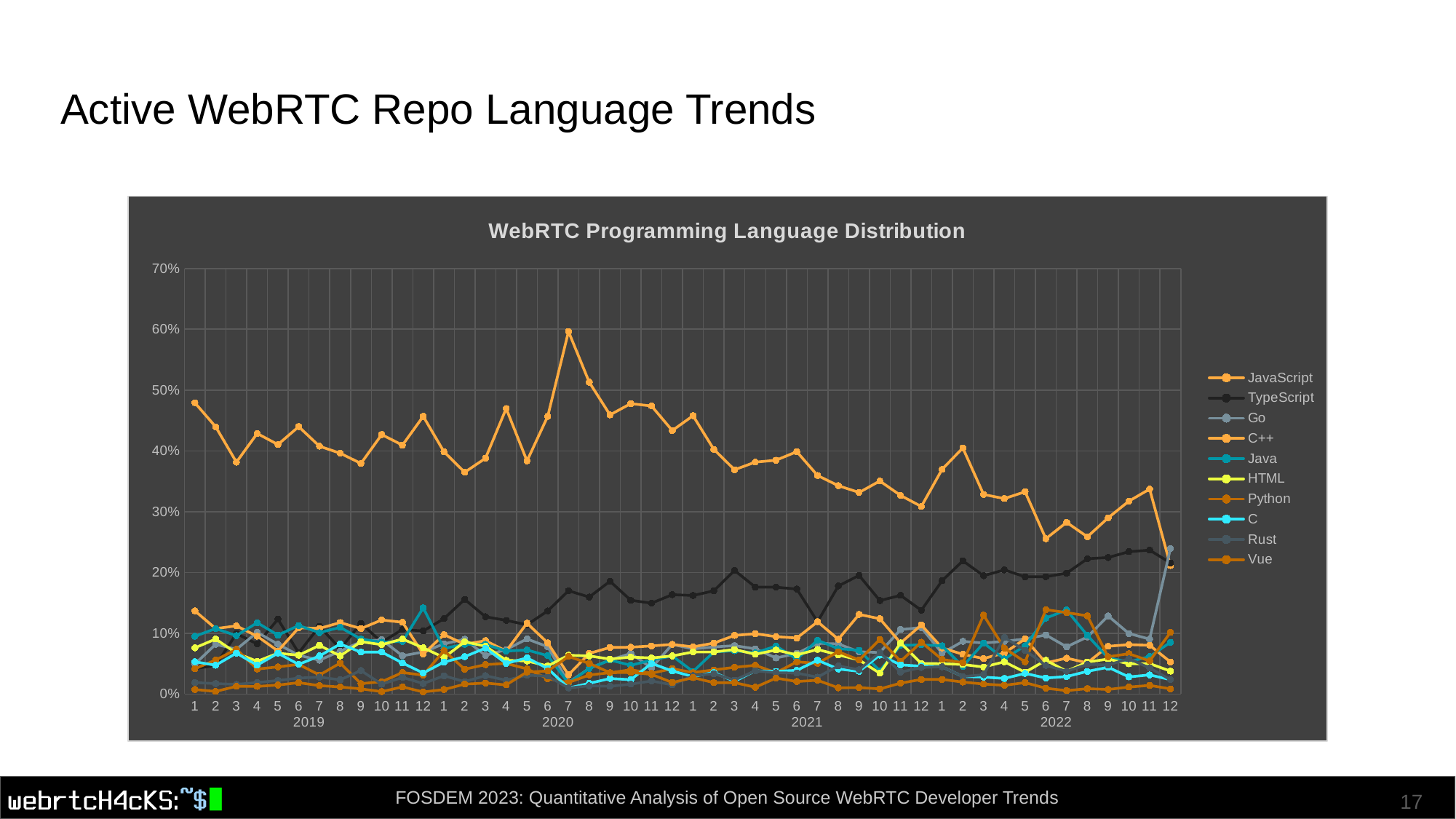

# Active WebRTC Repo Language Trends

### Chart: WebRTC Programming Language Distribution

| Category | JavaScript | TypeScript | Go | C++ | Java | HTML | Python | C | Rust | Vue |
|---|---|---|---|---|---|---|---|---|---|---|
| 1 | 0.4790874524714829 | 0.04182509505703422 | 0.049429657794676805 | 0.13688212927756654 | 0.09505703422053231 | 0.07604562737642585 | 0.04182509505703422 | 0.053231939163498096 | 0.019011406844106463 | 0.0076045627376425855 |
| 2 | 0.4396551724137931 | 0.04741379310344827 | 0.08189655172413793 | 0.10775862068965517 | 0.10775862068965517 | 0.09051724137931035 | 0.05603448275862069 | 0.04741379310344827 | 0.017241379310344827 | 0.004310344827586207 |
| 3 | 0.3814102564102564 | 0.09935897435897435 | 0.07371794871794872 | 0.11217948717948718 | 0.09615384615384616 | 0.0673076923076923 | 0.07371794871794872 | 0.0673076923076923 | 0.016025641025641024 | 0.01282051282051282 |
| 4 | 0.42857142857142855 | 0.08253968253968254 | 0.10158730158730159 | 0.09523809523809523 | 0.11746031746031746 | 0.05396825396825397 | 0.04126984126984127 | 0.047619047619047616 | 0.01904761904761905 | 0.012698412698412698 |
| 5 | 0.41044776119402987 | 0.12313432835820895 | 0.08208955223880597 | 0.0708955223880597 | 0.09701492537313433 | 0.06716417910447761 | 0.04477611940298507 | 0.06716417910447761 | 0.022388059701492536 | 0.014925373134328358 |
| 6 | 0.4398496240601504 | 0.06766917293233082 | 0.06390977443609022 | 0.10902255639097744 | 0.11278195488721804 | 0.06390977443609022 | 0.04887218045112782 | 0.04887218045112782 | 0.02631578947368421 | 0.018796992481203006 |
| 7 | 0.4076655052264808 | 0.11149825783972125 | 0.05574912891986063 | 0.10801393728222997 | 0.10104529616724739 | 0.08013937282229965 | 0.0313588850174216 | 0.0627177700348432 | 0.027874564459930314 | 0.013937282229965157 |
| 8 | 0.396078431372549 | 0.07450980392156863 | 0.07058823529411765 | 0.11764705882352941 | 0.10980392156862745 | 0.06274509803921569 | 0.050980392156862744 | 0.08235294117647059 | 0.023529411764705882 | 0.011764705882352941 |
| 9 | 0.3793103448275862 | 0.11637931034482758 | 0.08620689655172414 | 0.10775862068965517 | 0.09051724137931035 | 0.08620689655172414 | 0.017241379310344827 | 0.06896551724137931 | 0.03879310344827586 | 0.008620689655172414 |
| 10 | 0.4268292682926829 | 0.08536585365853659 | 0.08943089430894309 | 0.12195121951219512 | 0.08536585365853659 | 0.08130081300813008 | 0.02032520325203252 | 0.06910569105691057 | 0.016260162601626018 | 0.0040650406504065045 |
| 11 | 0.4094488188976378 | 0.1062992125984252 | 0.06299212598425197 | 0.11811023622047244 | 0.08661417322834646 | 0.09055118110236221 | 0.03543307086614173 | 0.051181102362204724 | 0.027559055118110236 | 0.011811023622047244 |
| 12 | 0.45674740484429066 | 0.10380622837370242 | 0.06920415224913495 | 0.0657439446366782 | 0.14186851211072665 | 0.07612456747404844 | 0.031141868512110725 | 0.03460207612456748 | 0.01730103806228374 | 0.0034602076124567475 |
| 1 | 0.39849624060150374 | 0.12406015037593984 | 0.08270676691729323 | 0.09774436090225563 | 0.07518796992481203 | 0.06015037593984962 | 0.07142857142857142 | 0.05263157894736842 | 0.03007518796992481 | 0.007518796992481203 |
| 2 | 0.36475409836065575 | 0.1557377049180328 | 0.09016393442622951 | 0.08196721311475409 | 0.08196721311475409 | 0.0860655737704918 | 0.040983606557377046 | 0.06147540983606557 | 0.020491803278688523 | 0.01639344262295082 |
| 3 | 0.3878787878787879 | 0.12727272727272726 | 0.06363636363636363 | 0.08787878787878788 | 0.08181818181818182 | 0.07878787878787878 | 0.048484848484848485 | 0.07575757575757576 | 0.030303030303030304 | 0.01818181818181818 |
| 4 | 0.4696969696969697 | 0.12121212121212122 | 0.07323232323232323 | 0.0707070707070707 | 0.0707070707070707 | 0.05555555555555555 | 0.050505050505050504 | 0.050505050505050504 | 0.022727272727272728 | 0.015151515151515152 |
| 5 | 0.38341968911917096 | 0.11398963730569948 | 0.09067357512953368 | 0.11658031088082901 | 0.07253886010362694 | 0.054404145077720206 | 0.04145077720207254 | 0.05958549222797927 | 0.031088082901554404 | 0.03626943005181347 |
| 6 | 0.4568421052631579 | 0.1368421052631579 | 0.07789473684210527 | 0.08421052631578947 | 0.06315789473684211 | 0.04631578947368421 | 0.02526315789473684 | 0.042105263157894736 | 0.029473684210526315 | 0.037894736842105266 |
| 7 | 0.596279537456008 | 0.16993464052287582 | 0.019105077928607342 | 0.03167420814479638 | 0.01809954751131222 | 0.06385118149824032 | 0.019105077928607342 | 0.010055304172951232 | 0.010055304172951232 | 0.06184012066365008 |
| 8 | 0.5129604365620737 | 0.15961800818553887 | 0.04229195088676671 | 0.06684856753069578 | 0.04229195088676671 | 0.06275579809004093 | 0.03137789904502047 | 0.017735334242837655 | 0.013642564802182811 | 0.0504774897680764 |
| 9 | 0.4592 | 0.1856 | 0.056 | 0.0768 | 0.056 | 0.0576 | 0.0352 | 0.0256 | 0.0128 | 0.0352 |
| 10 | 0.47774480712166173 | 0.1543026706231454 | 0.06676557863501484 | 0.0771513353115727 | 0.04747774480712166 | 0.06083086053412463 | 0.040059347181008904 | 0.02373887240356083 | 0.016320474777448073 | 0.03560830860534125 |
| 11 | 0.47387387387387386 | 0.14954954954954955 | 0.043243243243243246 | 0.07927927927927927 | 0.055855855855855854 | 0.05945945945945946 | 0.03423423423423423 | 0.05045045045045045 | 0.021621621621621623 | 0.032432432432432434 |
| 12 | 0.43346007604562736 | 0.1634980988593156 | 0.0817490494296578 | 0.0817490494296578 | 0.06273764258555133 | 0.06273764258555133 | 0.04182509505703422 | 0.03802281368821293 | 0.015209125475285171 | 0.019011406844106463 |
| 1 | 0.4577702702702703 | 0.16216216216216217 | 0.07432432432432433 | 0.0777027027027027 | 0.037162162162162164 | 0.06925675675675676 | 0.03547297297297297 | 0.028716216216216218 | 0.030405405405405407 | 0.02702702702702703 |
| 2 | 0.4025157232704403 | 0.16981132075471697 | 0.07756813417190776 | 0.08385744234800839 | 0.06918238993710692 | 0.06918238993710692 | 0.039832285115303984 | 0.03563941299790356 | 0.033542976939203356 | 0.018867924528301886 |
| 3 | 0.3689727463312369 | 0.20335429769392033 | 0.07966457023060797 | 0.09643605870020965 | 0.07127882599580712 | 0.07337526205450734 | 0.0440251572327044 | 0.020964360587002098 | 0.023060796645702306 | 0.018867924528301886 |
| 4 | 0.38148984198645597 | 0.17607223476297967 | 0.0744920993227991 | 0.09932279909706546 | 0.06772009029345373 | 0.0654627539503386 | 0.04740406320541761 | 0.03837471783295711 | 0.03837471783295711 | 0.011286681715575621 |
| 5 | 0.38461538461538464 | 0.17582417582417584 | 0.05934065934065934 | 0.0945054945054945 | 0.07912087912087912 | 0.07252747252747253 | 0.035164835164835165 | 0.03736263736263736 | 0.035164835164835165 | 0.026373626373626374 |
| 6 | 0.3986175115207373 | 0.1728110599078341 | 0.06682027649769585 | 0.09216589861751152 | 0.0576036866359447 | 0.06451612903225806 | 0.052995391705069124 | 0.03917050691244239 | 0.03456221198156682 | 0.020737327188940093 |
| 7 | 0.3594936708860759 | 0.1189873417721519 | 0.08354430379746836 | 0.1189873417721519 | 0.08860759493670886 | 0.07341772151898734 | 0.05063291139240506 | 0.05569620253164557 | 0.027848101265822784 | 0.02278481012658228 |
| 8 | 0.3427835051546392 | 0.17783505154639176 | 0.08247422680412371 | 0.09020618556701031 | 0.07474226804123711 | 0.06443298969072164 | 0.06958762886597938 | 0.041237113402061855 | 0.04639175257731959 | 0.010309278350515464 |
| 9 | 0.3315508021390374 | 0.19518716577540107 | 0.06951871657754011 | 0.13101604278074866 | 0.07219251336898395 | 0.05614973262032086 | 0.05614973262032086 | 0.0374331550802139 | 0.040106951871657755 | 0.0106951871657754 |
| 10 | 0.3504273504273504 | 0.15384615384615385 | 0.06837606837606838 | 0.12393162393162394 | 0.038461538461538464 | 0.03418803418803419 | 0.08974358974358974 | 0.0641025641025641 | 0.06837606837606838 | 0.008547008547008548 |
| 11 | 0.32665330661322645 | 0.1623246492985972 | 0.1062124248496994 | 0.0841683366733467 | 0.08016032064128256 | 0.0841683366733467 | 0.05410821643286573 | 0.04809619238476954 | 0.036072144288577156 | 0.018036072144288578 |
| 12 | 0.3085339168490153 | 0.13785557986870897 | 0.10940919037199125 | 0.1137855579868709 | 0.08096280087527352 | 0.05032822757111598 | 0.08533916849015317 | 0.045951859956236324 | 0.0437636761487965 | 0.024070021881838075 |
| 1 | 0.3696027633851468 | 0.18652849740932642 | 0.06735751295336788 | 0.07599309153713299 | 0.07944732297063903 | 0.05008635578583765 | 0.05699481865284974 | 0.044905008635578586 | 0.044905008635578586 | 0.024179620034542316 |
| 2 | 0.4048706240487062 | 0.2191780821917808 | 0.0867579908675799 | 0.0654490106544901 | 0.045662100456621 | 0.0487062404870624 | 0.0517503805175038 | 0.0289193302891933 | 0.0289193302891933 | 0.0197869101978691 |
| 3 | 0.3282442748091603 | 0.1946564885496183 | 0.08396946564885496 | 0.058524173027989825 | 0.08396946564885496 | 0.044529262086514 | 0.1297709923664122 | 0.027989821882951654 | 0.031806615776081425 | 0.01653944020356234 |
| 4 | 0.3215434083601286 | 0.20418006430868169 | 0.08681672025723473 | 0.06752411575562701 | 0.05787781350482315 | 0.05305466237942122 | 0.07556270096463022 | 0.02572347266881029 | 0.0932475884244373 | 0.014469453376205787 |
| 5 | 0.332703213610586 | 0.19281663516068054 | 0.09073724007561437 | 0.09073724007561437 | 0.07939508506616257 | 0.035916824196597356 | 0.052930056710775046 | 0.034026465028355386 | 0.07183364839319471 | 0.01890359168241966 |
| 6 | 0.25555555555555554 | 0.19305555555555556 | 0.09722222222222222 | 0.05138888888888889 | 0.125 | 0.05555555555555555 | 0.1388888888888889 | 0.02638888888888889 | 0.04722222222222222 | 0.009722222222222222 |
| 7 | 0.2824207492795389 | 0.1988472622478386 | 0.07780979827089338 | 0.059077809798270896 | 0.138328530259366 | 0.037463976945244955 | 0.1340057636887608 | 0.02881844380403458 | 0.037463976945244955 | 0.005763688760806916 |
| 8 | 0.25868725868725867 | 0.22265122265122264 | 0.09395109395109395 | 0.05148005148005148 | 0.09652509652509653 | 0.05276705276705277 | 0.1287001287001287 | 0.03732303732303732 | 0.0489060489060489 | 0.009009009009009009 |
| 9 | 0.28982725527831094 | 0.22456813819577734 | 0.12859884836852206 | 0.07869481765834933 | 0.05950095969289827 | 0.05758157389635317 | 0.061420345489443376 | 0.044145873320537425 | 0.04798464491362764 | 0.007677543186180422 |
| 10 | 0.31727574750830567 | 0.23421926910299004 | 0.09966777408637874 | 0.08139534883720931 | 0.053156146179401995 | 0.04983388704318937 | 0.0664451827242525 | 0.02823920265780731 | 0.05813953488372093 | 0.011627906976744186 |
| 11 | 0.33715925394548063 | 0.23672883787661406 | 0.09038737446197992 | 0.08034433285509325 | 0.06169296987087518 | 0.05021520803443329 | 0.054519368723098996 | 0.03156384505021521 | 0.043041606886657105 | 0.014347202295552367 |
| 12 | 0.21143473570658036 | 0.21574973031283712 | 0.23948220064724918 | 0.05285868392664509 | 0.08522114347357065 | 0.037756202804746494 | 0.10140237324703344 | 0.023732470334412083 | 0.023732470334412083 | 0.008629989212513484 |
FOSDEM 2023: Quantitative Analysis of Open Source WebRTC Developer Trends
17